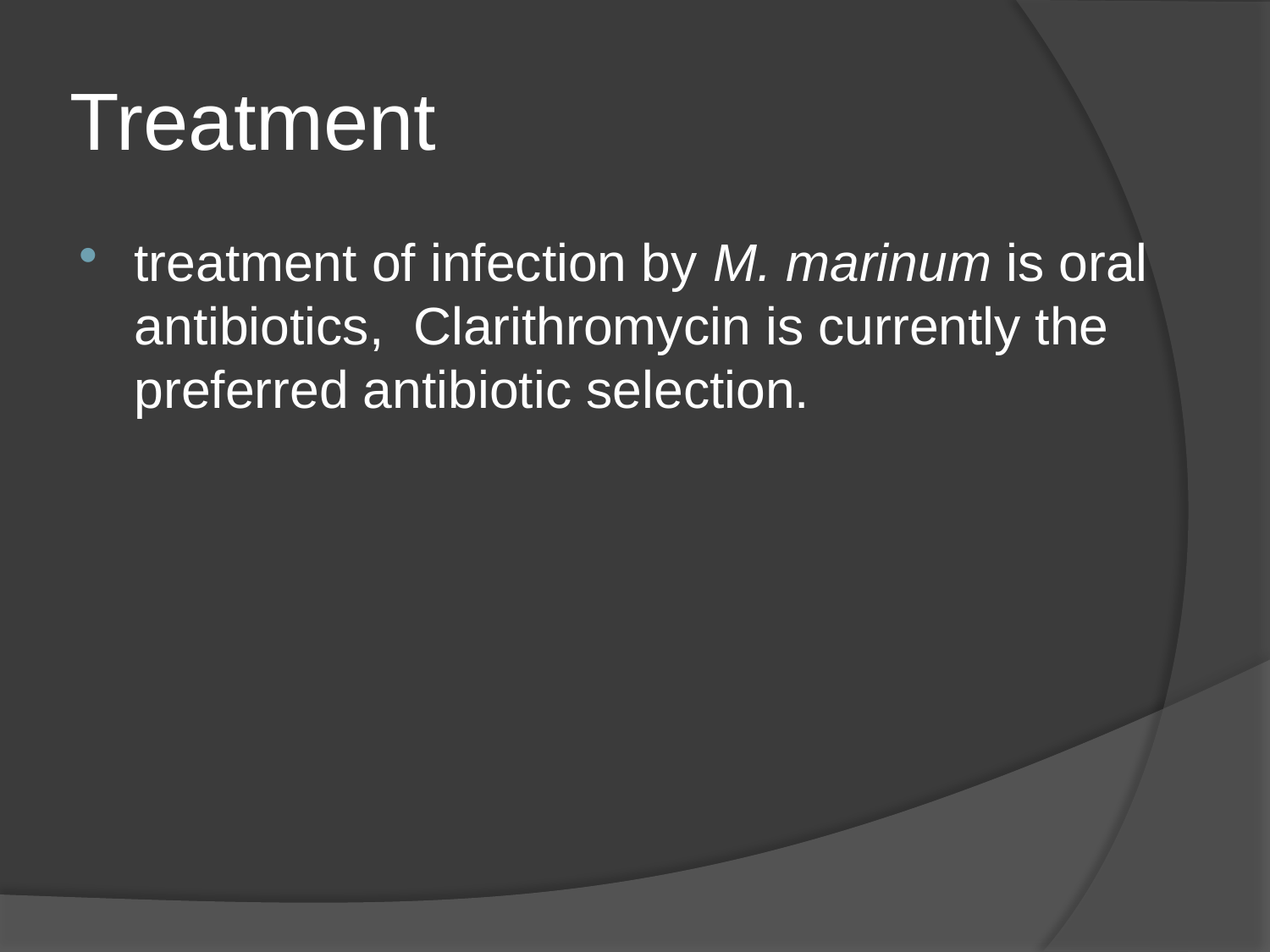

# Treatment
treatment of infection by M. marinum is oral antibiotics,  Clarithromycin is currently the preferred antibiotic selection.